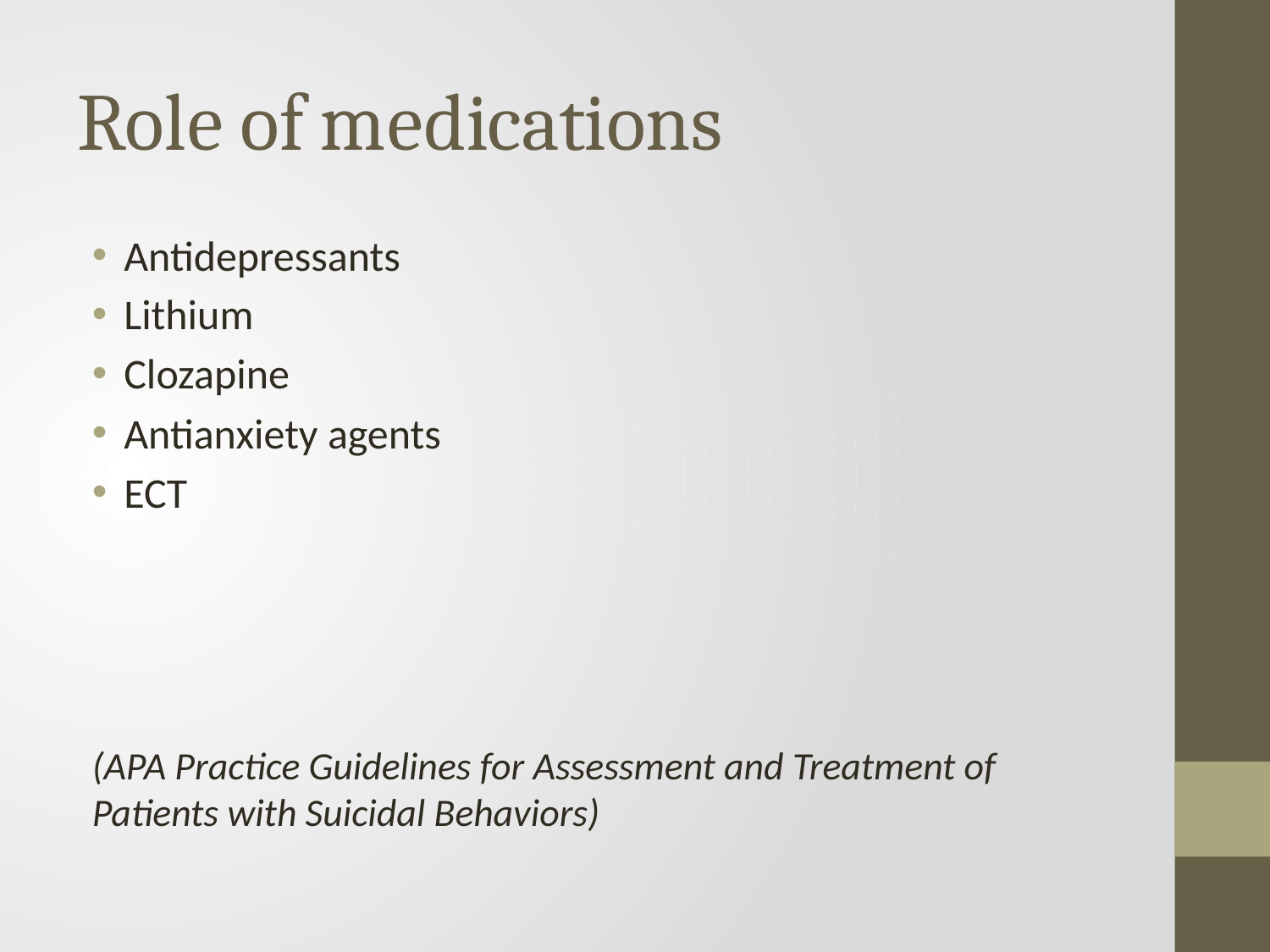

# Role of medications
Antidepressants
Lithium
Clozapine
Antianxiety agents
ECT

(APA Practice Guidelines for Assessment and Treatment of Patients with Suicidal Behaviors)